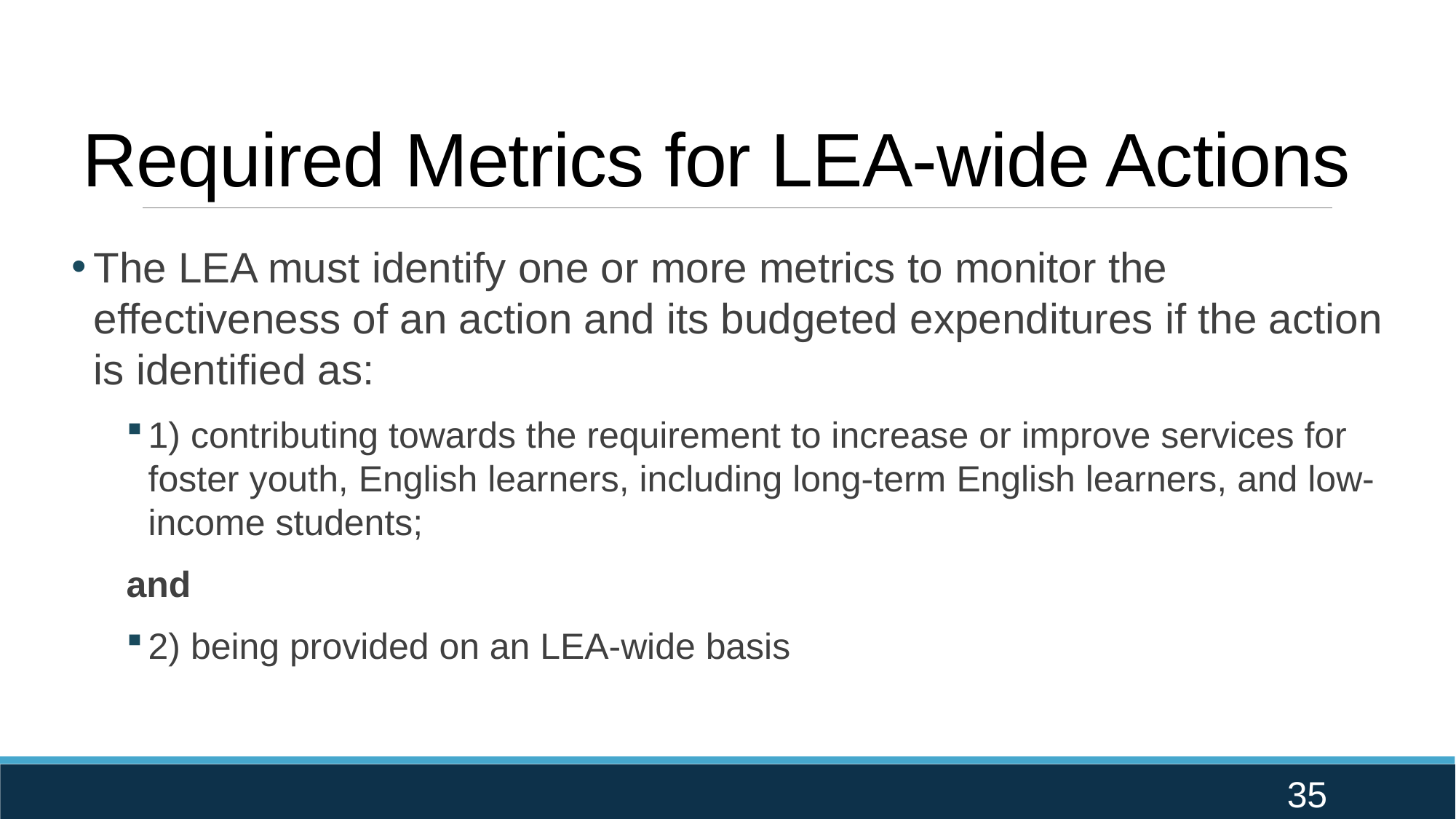

# Required Metrics for LEA-wide Actions
The LEA must identify one or more metrics to monitor the effectiveness of an action and its budgeted expenditures if the action is identified as:
1) contributing towards the requirement to increase or improve services for foster youth, English learners, including long-term English learners, and low-income students;
and
2) being provided on an LEA-wide basis
35